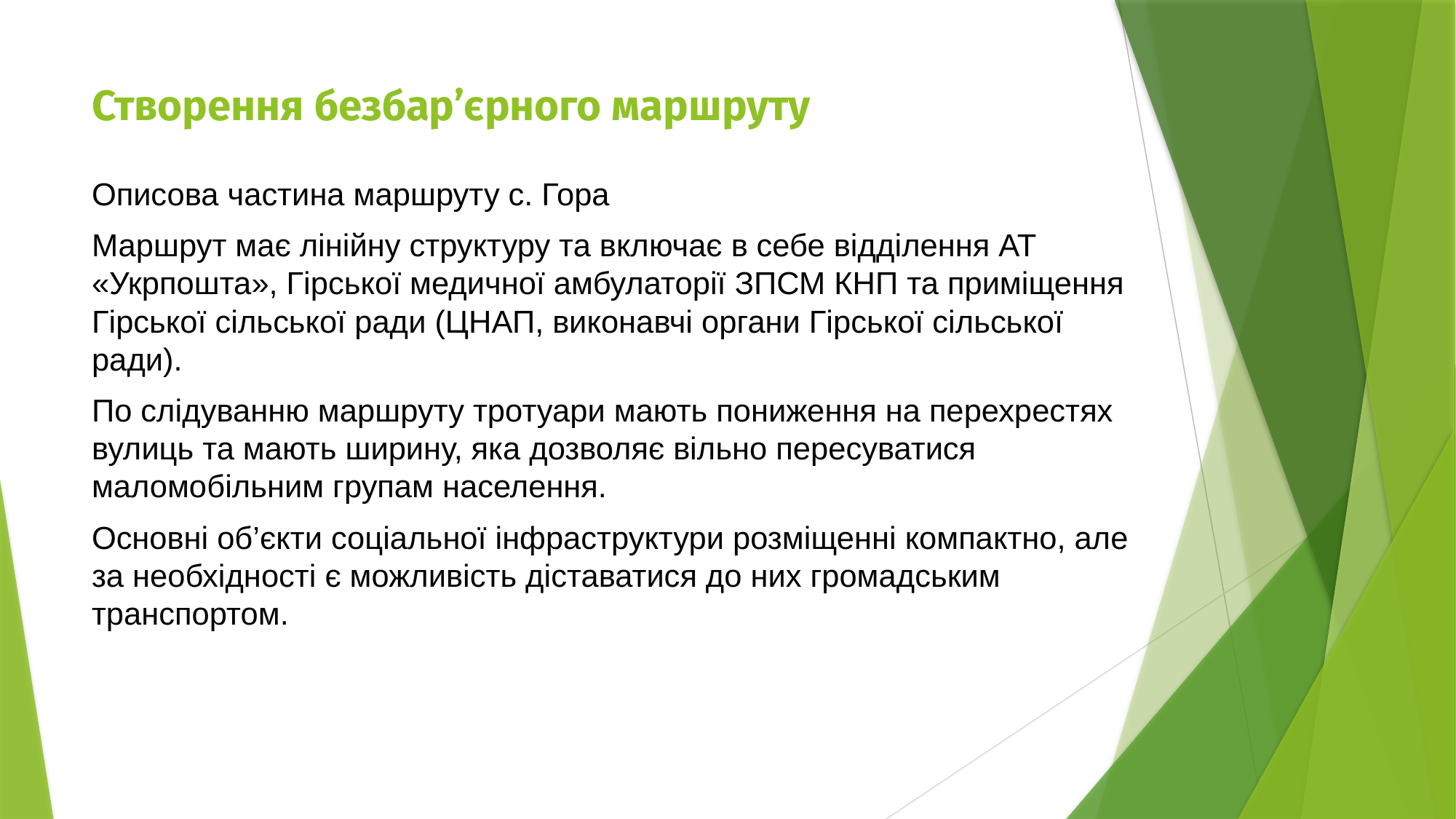

# Створення безбар’єрного маршруту
Описова частина маршруту с. Гора
Маршрут має лінійну структуру та включає в себе відділення АТ «Укрпошта», Гірської медичної амбулаторії ЗПСМ КНП та приміщення Гірської сільської ради (ЦНАП, виконавчі органи Гірської сільської ради).
По слідуванню маршруту тротуари мають пониження на перехрестях вулиць та мають ширину, яка дозволяє вільно пересуватися маломобільним групам населення.
Основні об’єкти соціальної інфраструктури розміщенні компактно, але за необхідності є можливість діставатися до них громадським транспортом.